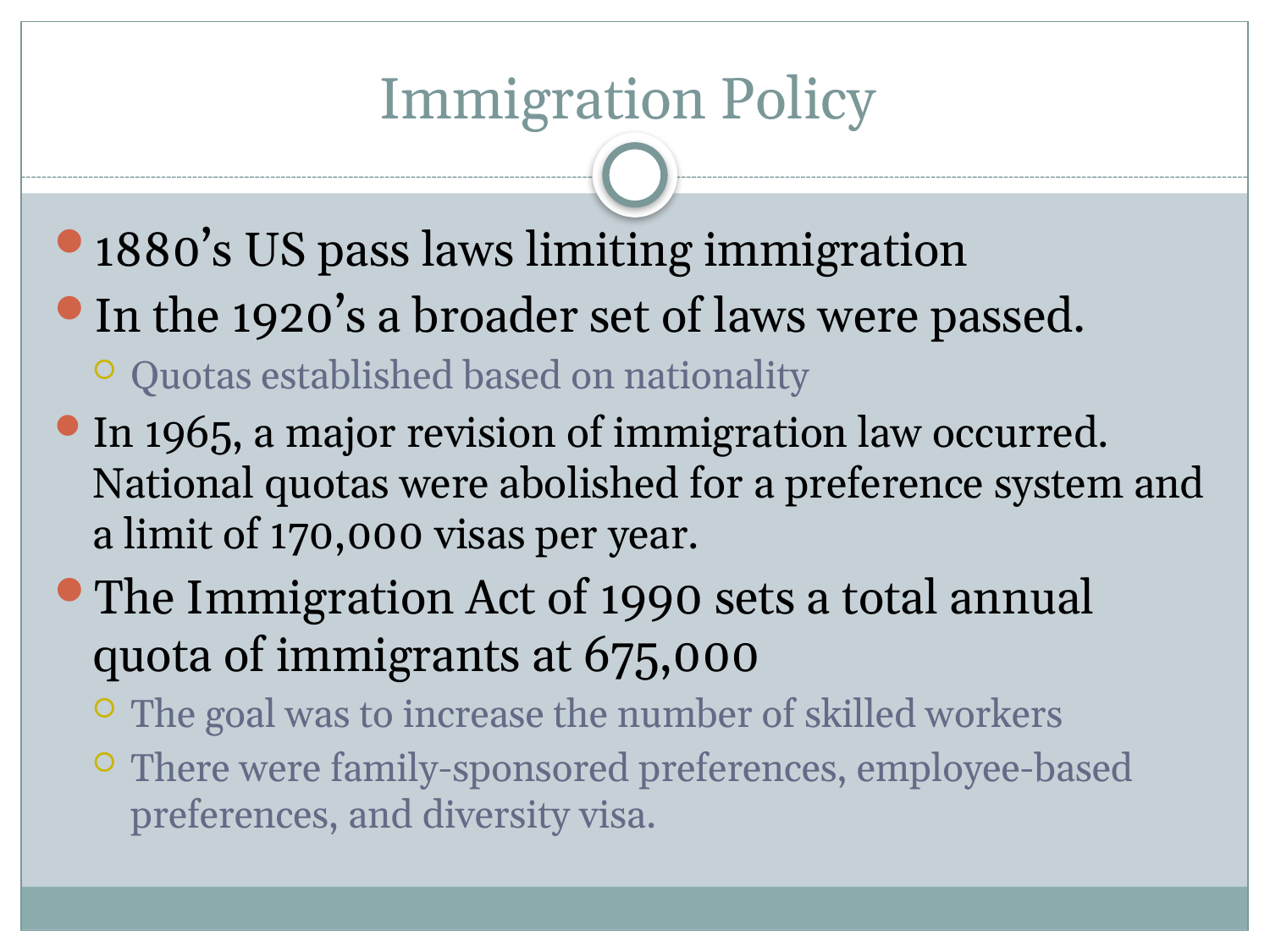

# Immigration Policy
1880’s US pass laws limiting immigration
In the 1920’s a broader set of laws were passed.
Quotas established based on nationality
In 1965, a major revision of immigration law occurred. National quotas were abolished for a preference system and a limit of 170,000 visas per year.
The Immigration Act of 1990 sets a total annual quota of immigrants at 675,000
The goal was to increase the number of skilled workers
There were family-sponsored preferences, employee-based preferences, and diversity visa.